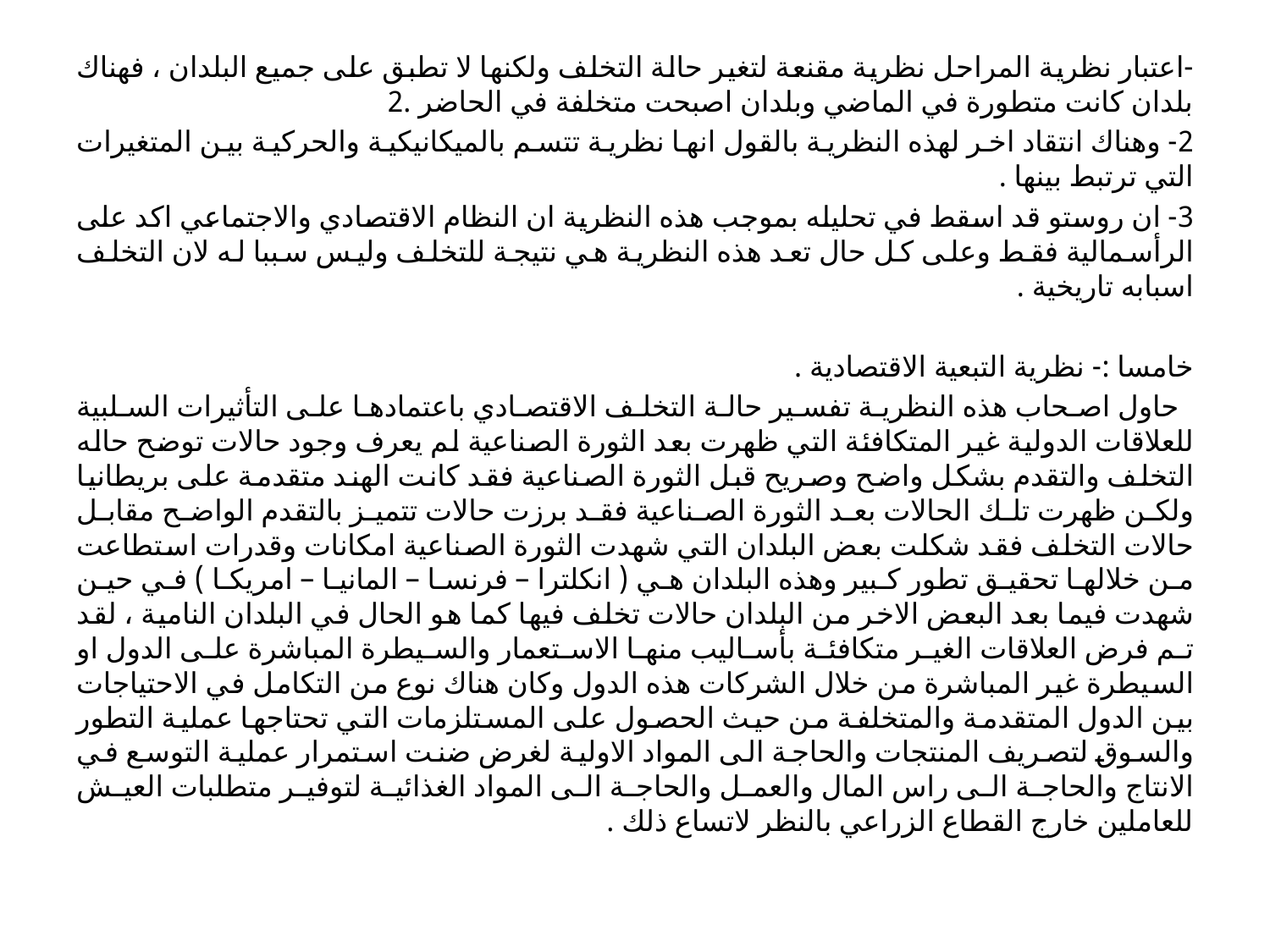

-اعتبار نظرية المراحل نظرية مقنعة لتغير حالة التخلف ولكنها لا تطبق على جميع البلدان ، فهناك بلدان كانت متطورة في الماضي وبلدان اصبحت متخلفة في الحاضر .2
2- وهناك انتقاد اخر لهذه النظرية بالقول انها نظرية تتسم بالميكانيكية والحركية بين المتغيرات التي ترتبط بينها .
3- ان روستو قد اسقط في تحليله بموجب هذه النظرية ان النظام الاقتصادي والاجتماعي اكد على الرأسمالية فقط وعلى كل حال تعد هذه النظرية هي نتيجة للتخلف وليس سببا له لان التخلف اسبابه تاريخية .

خامسا :- نظرية التبعية الاقتصادية .
  حاول اصحاب هذه النظرية تفسير حالة التخلف الاقتصادي باعتمادها على التأثيرات السلبية للعلاقات الدولية غير المتكافئة التي ظهرت بعد الثورة الصناعية لم يعرف وجود حالات توضح حاله التخلف والتقدم بشكل واضح وصريح قبل الثورة الصناعية فقد كانت الهند متقدمة على بريطانيا ولكن ظهرت تلك الحالات بعد الثورة الصناعية فقد برزت حالات تتميز بالتقدم الواضح مقابل حالات التخلف فقد شكلت بعض البلدان التي شهدت الثورة الصناعية امكانات وقدرات استطاعت من خلالها تحقيق تطور كبير وهذه البلدان هي ( انكلترا – فرنسا – المانيا – امريكا ) في حين شهدت فيما بعد البعض الاخر من البلدان حالات تخلف فيها كما هو الحال في البلدان النامية ، لقد تم فرض العلاقات الغير متكافئة بأساليب منها الاستعمار والسيطرة المباشرة على الدول او السيطرة غير المباشرة من خلال الشركات هذه الدول وكان هناك نوع من التكامل في الاحتياجات بين الدول المتقدمة والمتخلفة من حيث الحصول على المستلزمات التي تحتاجها عملية التطور والسوق لتصريف المنتجات والحاجة الى المواد الاولية لغرض ضنت استمرار عملية التوسع في الانتاج والحاجة الى راس المال والعمل والحاجة الى المواد الغذائية لتوفير متطلبات العيش للعاملين خارج القطاع الزراعي بالنظر لاتساع ذلك .